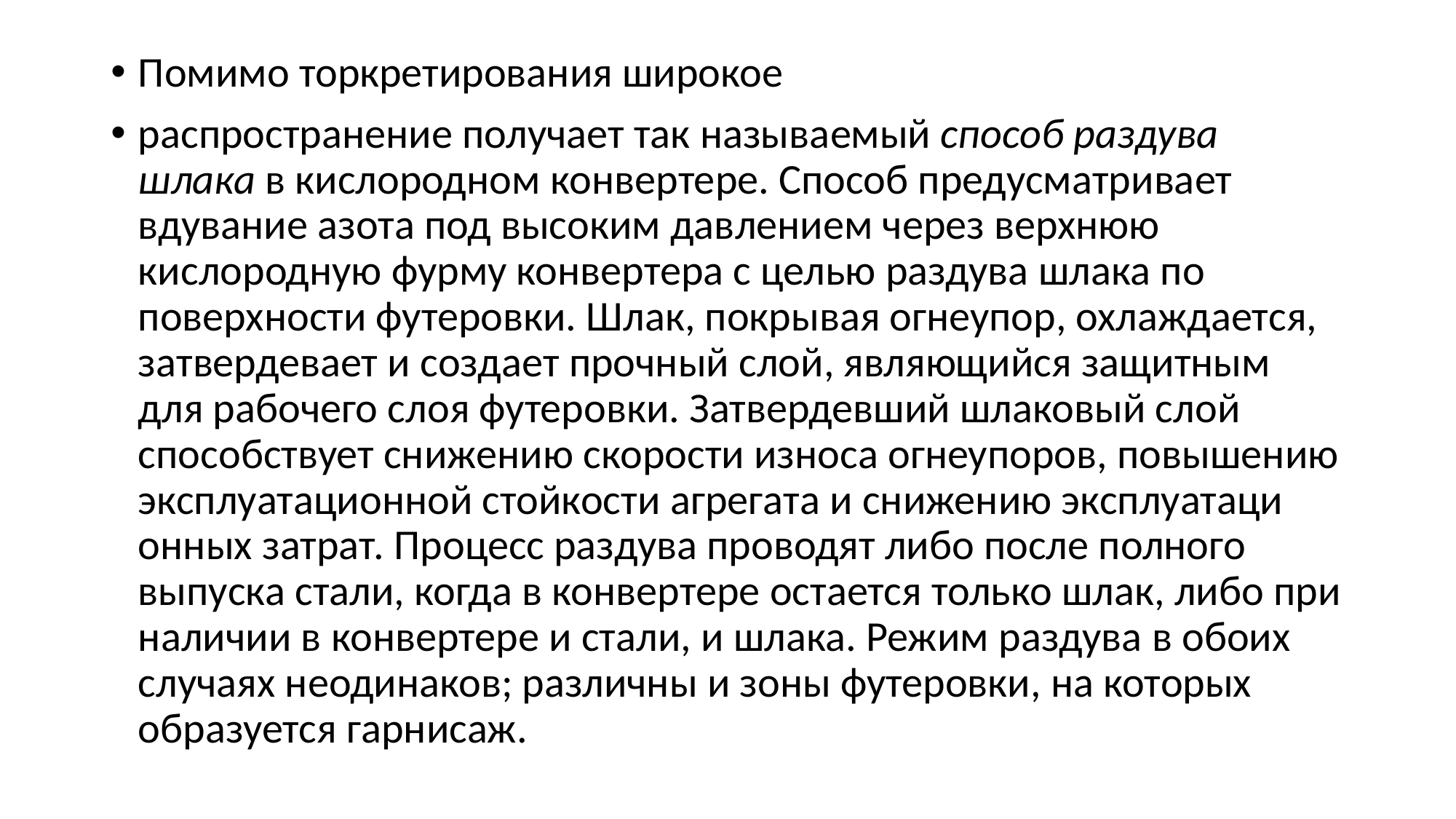

Помимо торкретирования широкое
распространение получает так называ­емый способ раздува шлака в кислород­ном конвертере. Способ предусматри­вает вдувание азота под высоким дав­лением через верхнюю кислородную фурму конвертера с целью раздува шлака по поверхности футеровки. Шлак, покрывая огнеупор, охлаждает­ся, затвердевает и создает прочный слой, являющийся защитным для ра­бочего слоя футеровки. Затвердевший шлаковый слой способствует сниже­нию скорости износа огнеупоров, по­вышению эксплуатационной стойкос­ти агрегата и снижению эксплуатаци­онных затрат. Процесс раздува прово­дят либо после полного выпуска стали, когда в конвертере остается только шлак, либо при наличии в кон­вертере и стали, и шлака. Режим раз­дува в обоих случаях неодинаков; раз­личны и зоны футеровки, на которых образуется гарнисаж.